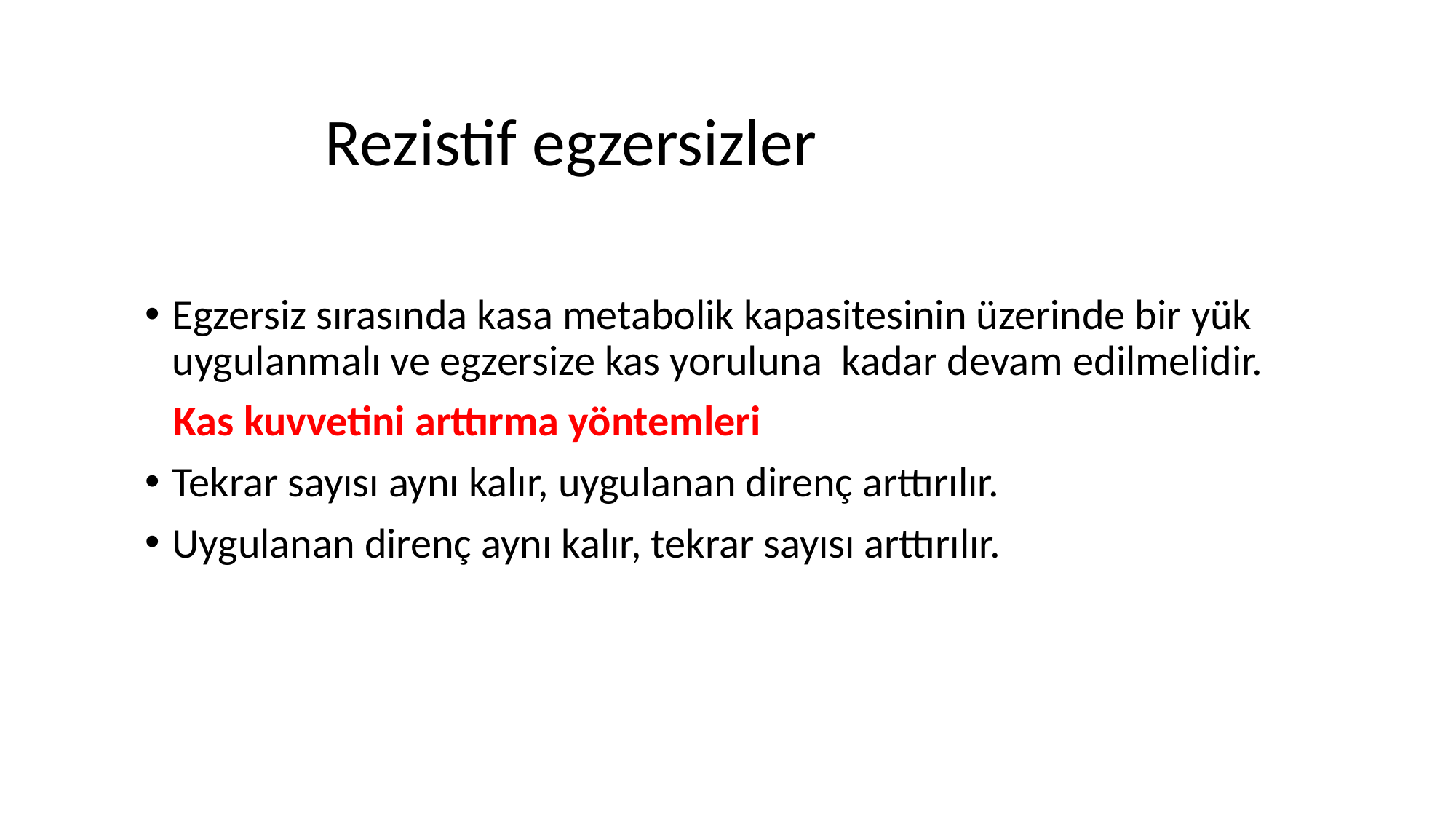

# Rezistif egzersizler
Egzersiz sırasında kasa metabolik kapasitesinin üzerinde bir yük uygulanmalı ve egzersize kas yoruluna  kadar devam edilmelidir.
   Kas kuvvetini arttırma yöntemleri
Tekrar sayısı aynı kalır, uygulanan direnç arttırılır.
Uygulanan direnç aynı kalır, tekrar sayısı arttırılır.